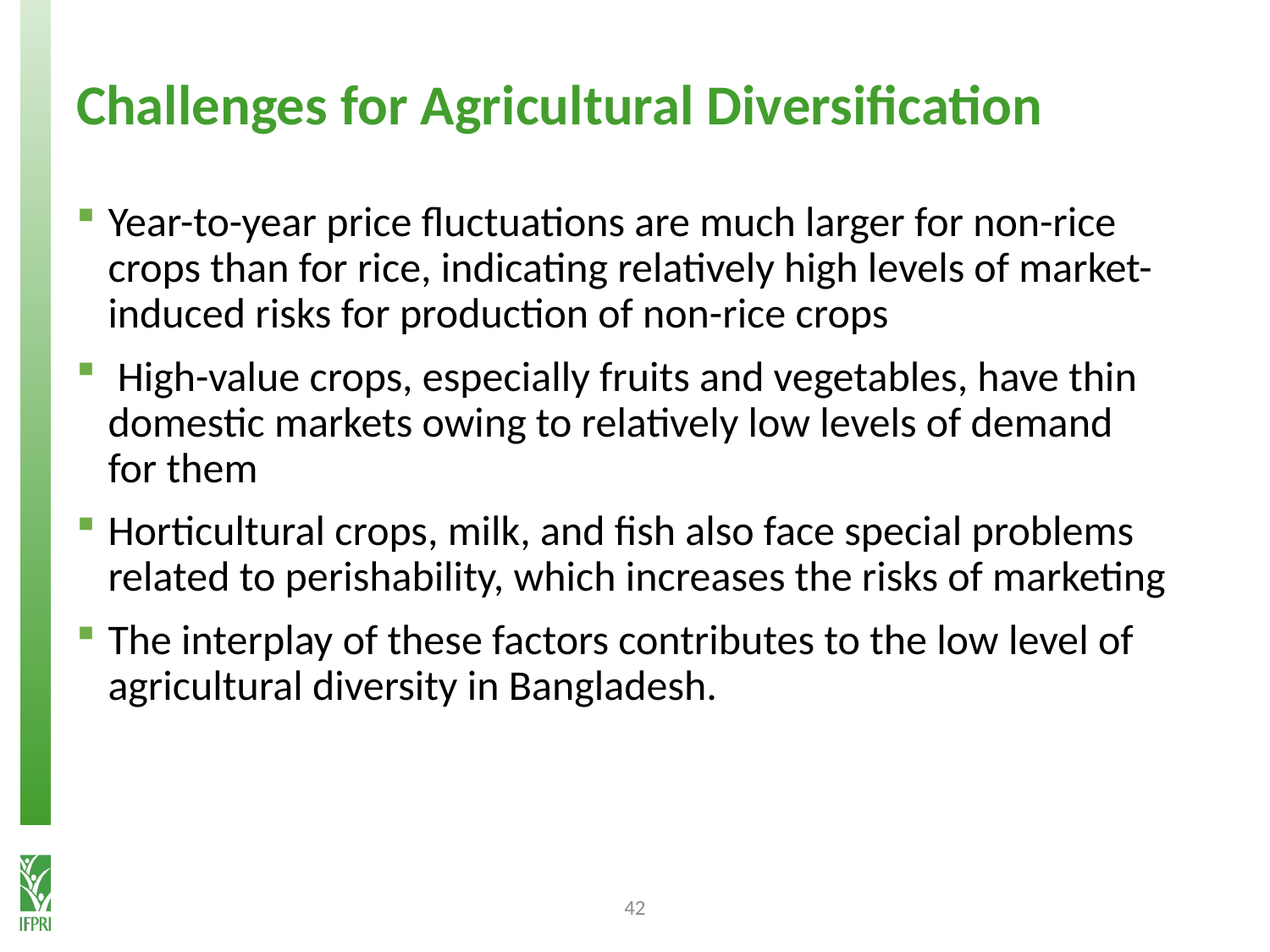

# Challenges for Agricultural Diversification
Year-to-year price fluctuations are much larger for non-rice crops than for rice, indicating relatively high levels of market-induced risks for production of non-rice crops
 High-value crops, especially fruits and vegetables, have thin domestic markets owing to relatively low levels of demand for them
Horticultural crops, milk, and fish also face special problems related to perishability, which increases the risks of marketing
The interplay of these factors contributes to the low level of agricultural diversity in Bangladesh.

42